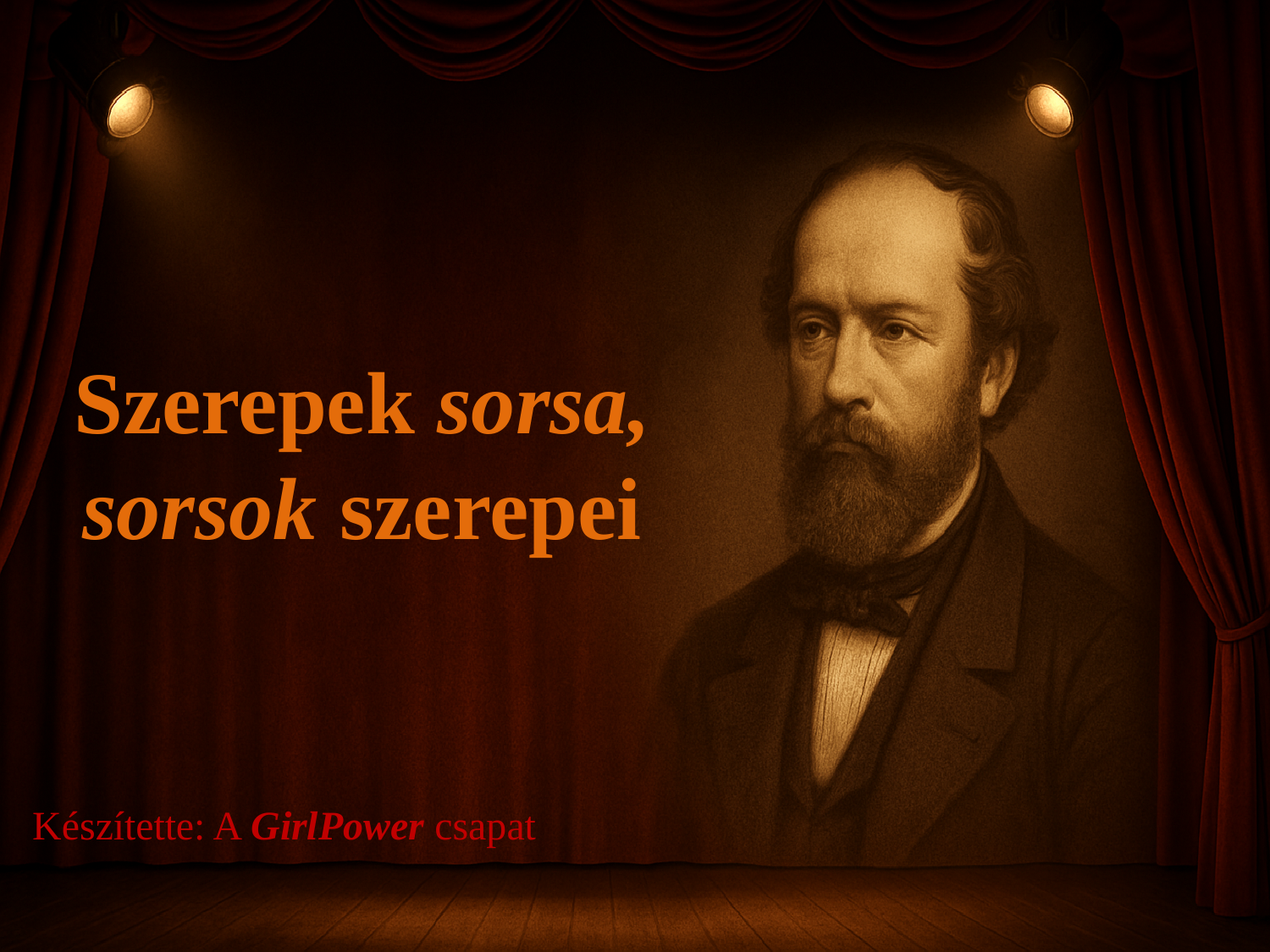

# Szerepek sorsa, sorsok szerepei
Készítette: A GirlPower csapat